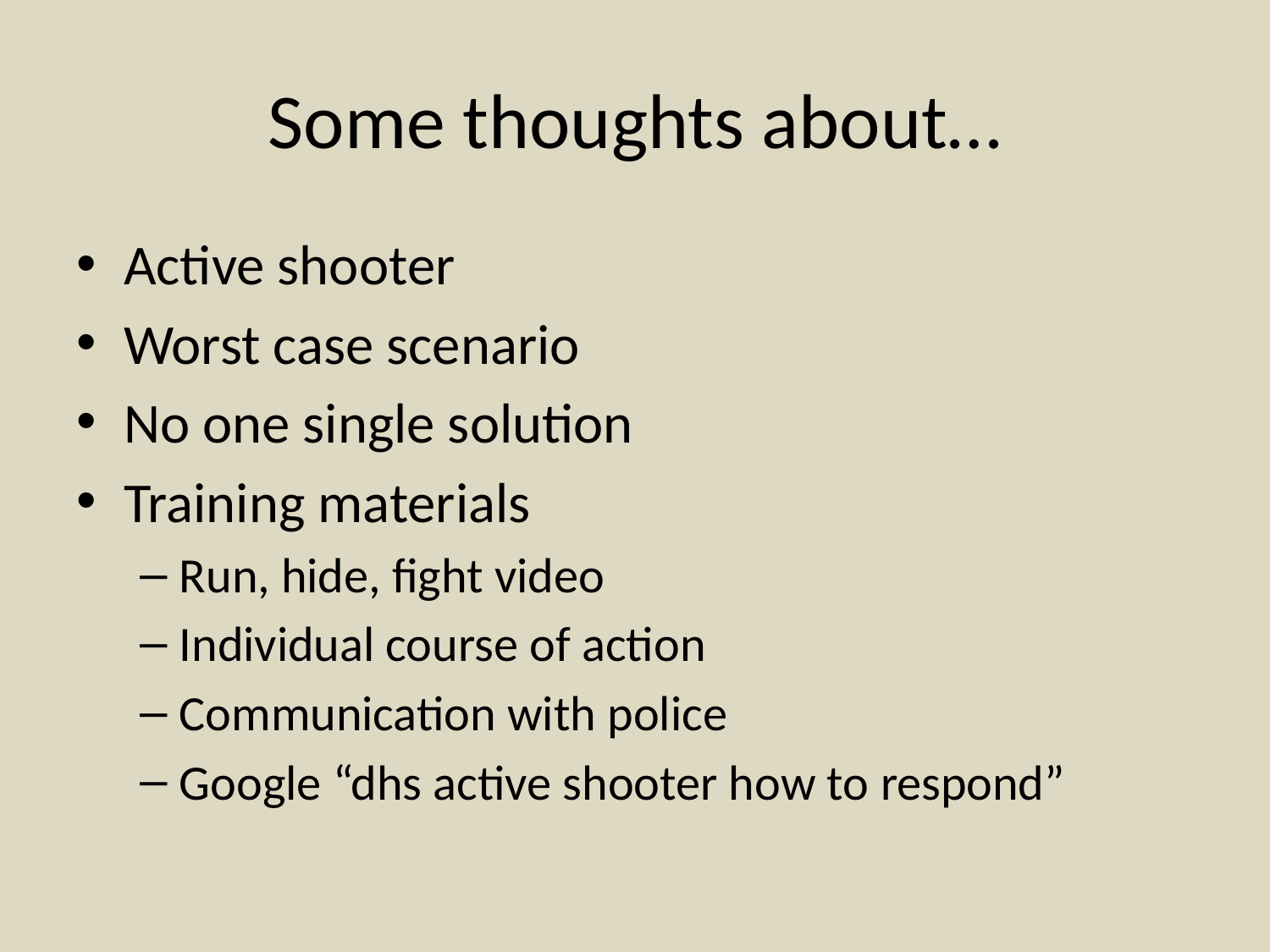

# Some thoughts about…
Active shooter
Worst case scenario
No one single solution
Training materials
Run, hide, fight video
Individual course of action
Communication with police
Google “dhs active shooter how to respond”